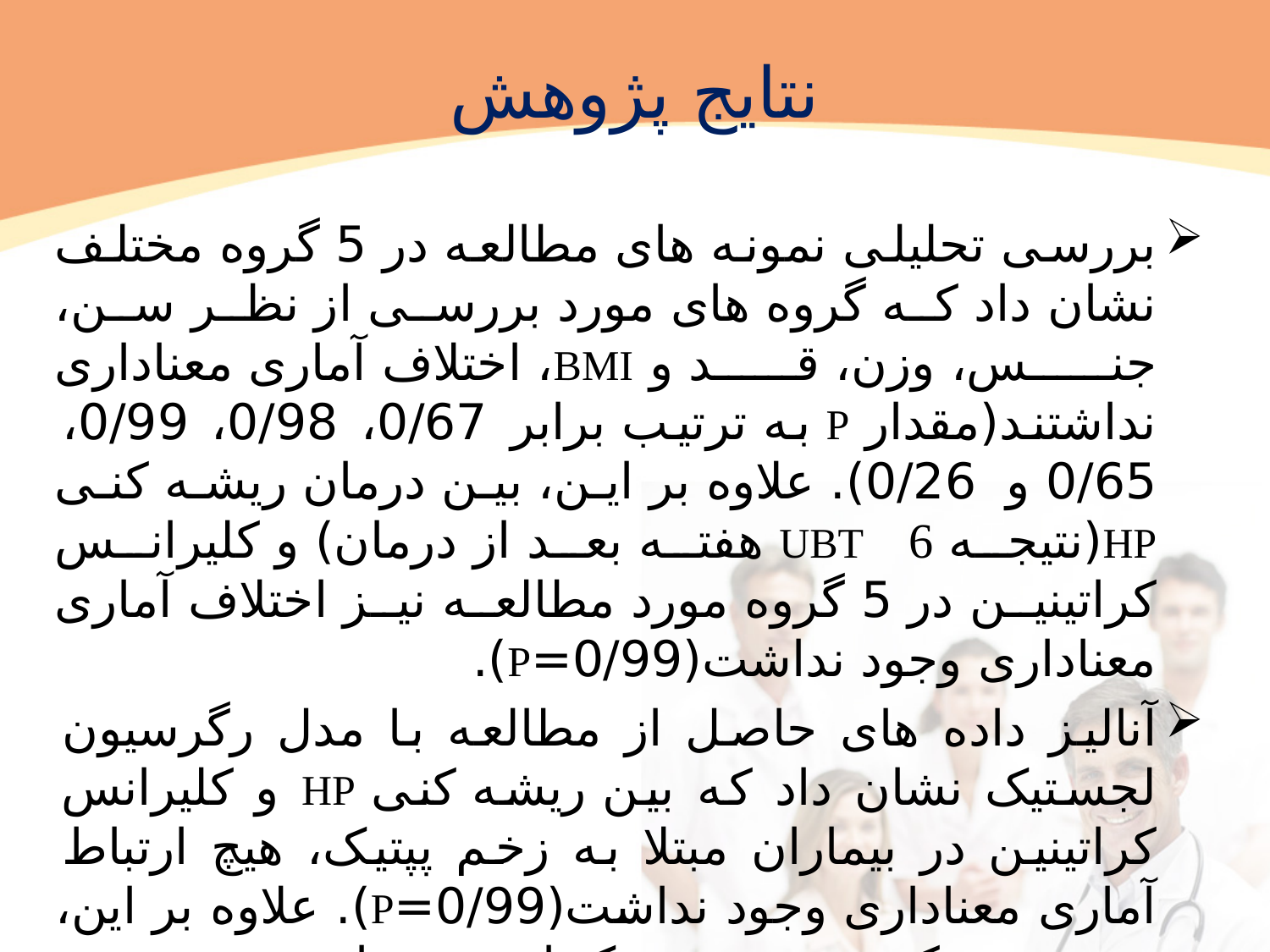

# نتایج پژوهش
بررسی تحلیلی نمونه های مطالعه در 5 گروه مختلف نشان داد که گروه های مورد بررسی از نظر سن، جنس، وزن، قد و BMI، اختلاف آماری معناداری نداشتند(مقدار P به ترتیب برابر 0/67، 0/98، 0/99، 0/65 و 0/26). علاوه بر این، بین درمان ریشه کنی HP(نتیجه UBT 6 هفته بعد از درمان) و کلیرانس کراتینین در 5 گروه مورد مطالعه نیز اختلاف آماری معناداری وجود نداشت(0/99=P).
آنالیز داده های حاصل از مطالعه با مدل رگرسیون لجستیک نشان داد که بین ریشه کنی HP و کلیرانس کراتینین در بیماران مبتلا به زخم پپتیک، هیچ ارتباط آماری معناداری وجود نداشت(0/99=P). علاوه بر این، بین ریشه کنی HP و هیچ یک از متغیرهای سن، جنس، وزن، قد و BMI بیماران، ارتباط معناداری مشاهده نگردید(مقدار P به ترتیب برابر 0/95، 0/94، 0/31، 0/28 و 0/69).